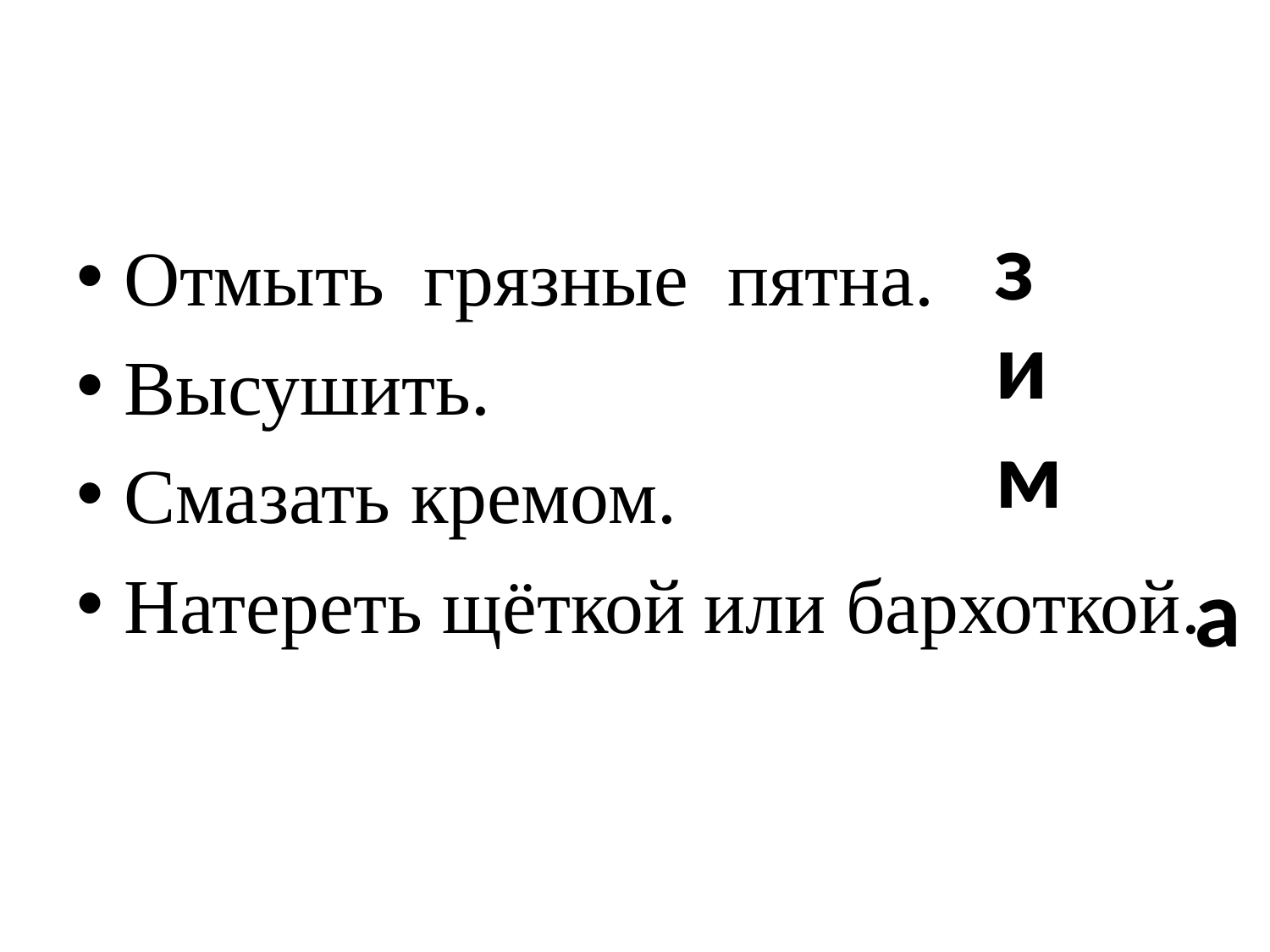

#
з
Отмыть  грязные  пятна.
Высушить.
Смазать кремом.
Натереть щёткой или бархоткой.

и
м
а